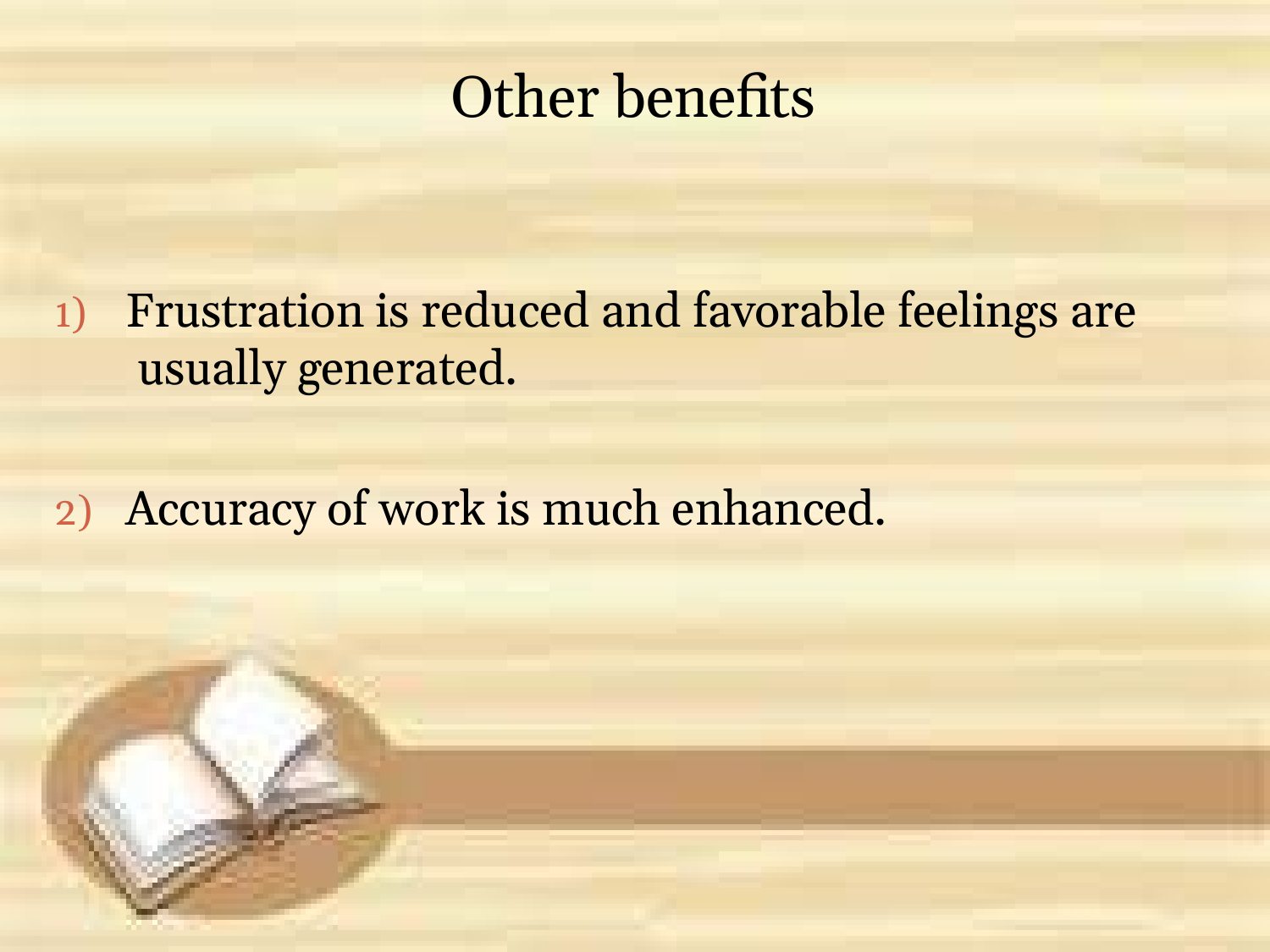

# Other benefits
Frustration is reduced and favorable feelings are  usually generated.

Accuracy of work is much enhanced.